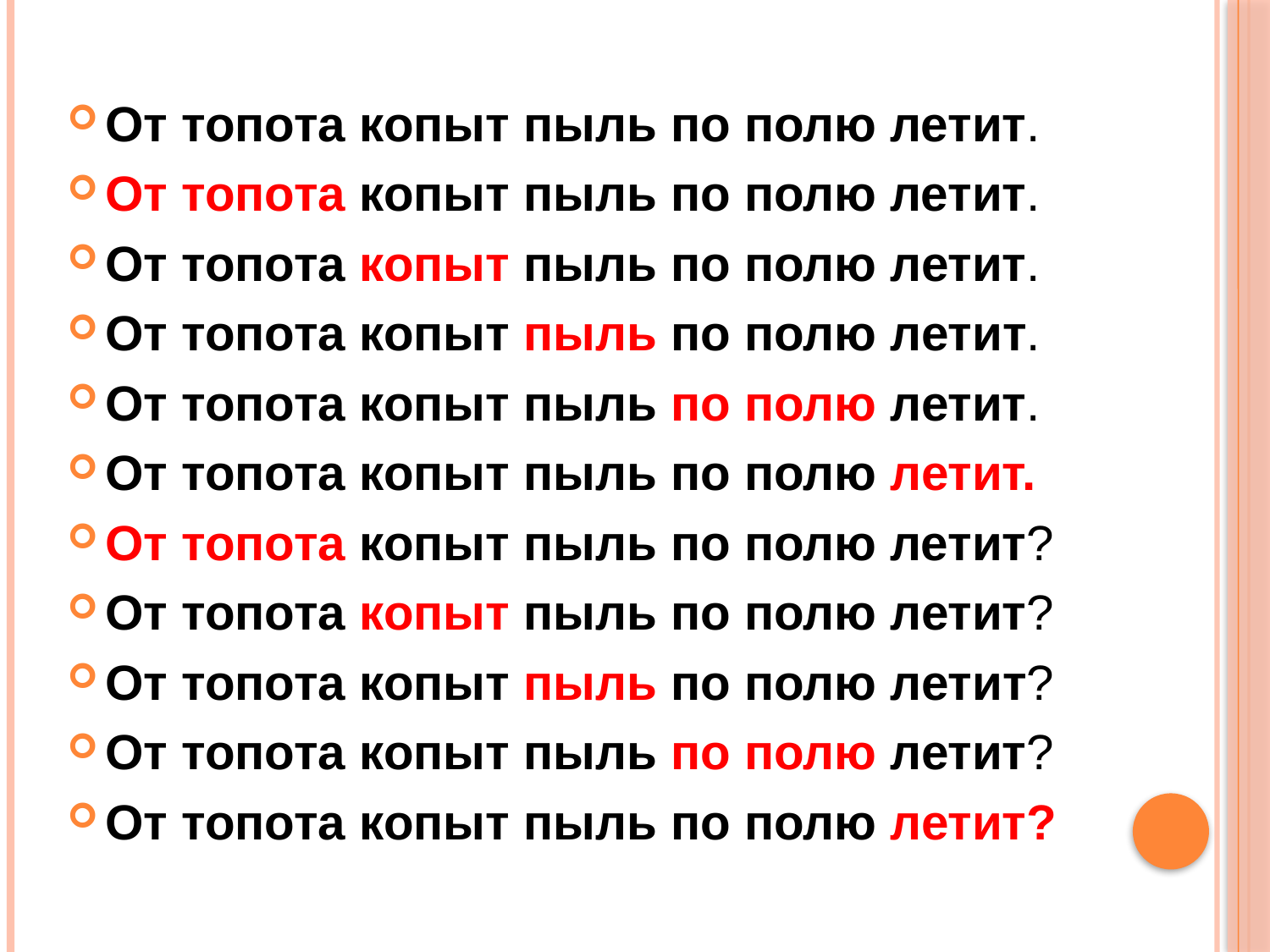

От топота копыт пыль по полю летит.
От топота копыт пыль по полю летит.
От топота копыт пыль по полю летит.
От топота копыт пыль по полю летит.
От топота копыт пыль по полю летит.
От топота копыт пыль по полю летит.
От топота копыт пыль по полю летит?
От топота копыт пыль по полю летит?
От топота копыт пыль по полю летит?
От топота копыт пыль по полю летит?
От топота копыт пыль по полю летит?